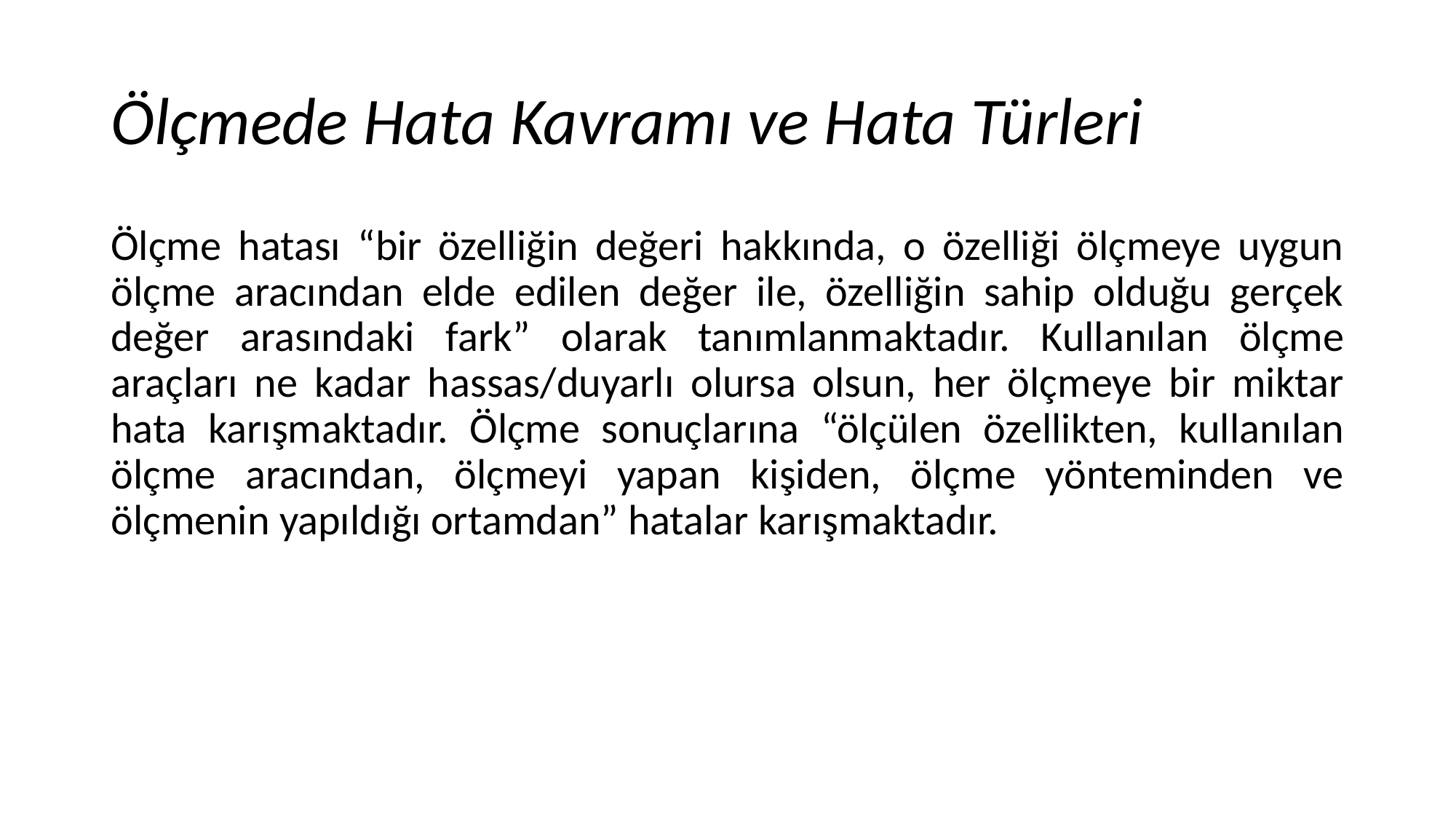

# Ölçmede Hata Kavramı ve Hata Türleri
Ölçme hatası “bir özelliğin değeri hakkında, o özelliği ölçmeye uygun ölçme aracından elde edilen değer ile, özelliğin sahip olduğu gerçek değer arasındaki fark” olarak tanımlanmaktadır. Kullanılan ölçme araçları ne kadar hassas/duyarlı olursa olsun, her ölçmeye bir miktar hata karışmaktadır. Ölçme sonuçlarına “ölçülen özellikten, kullanılan ölçme aracından, ölçmeyi yapan kişiden, ölçme yönteminden ve ölçmenin yapıldığı ortamdan” hatalar karışmaktadır.